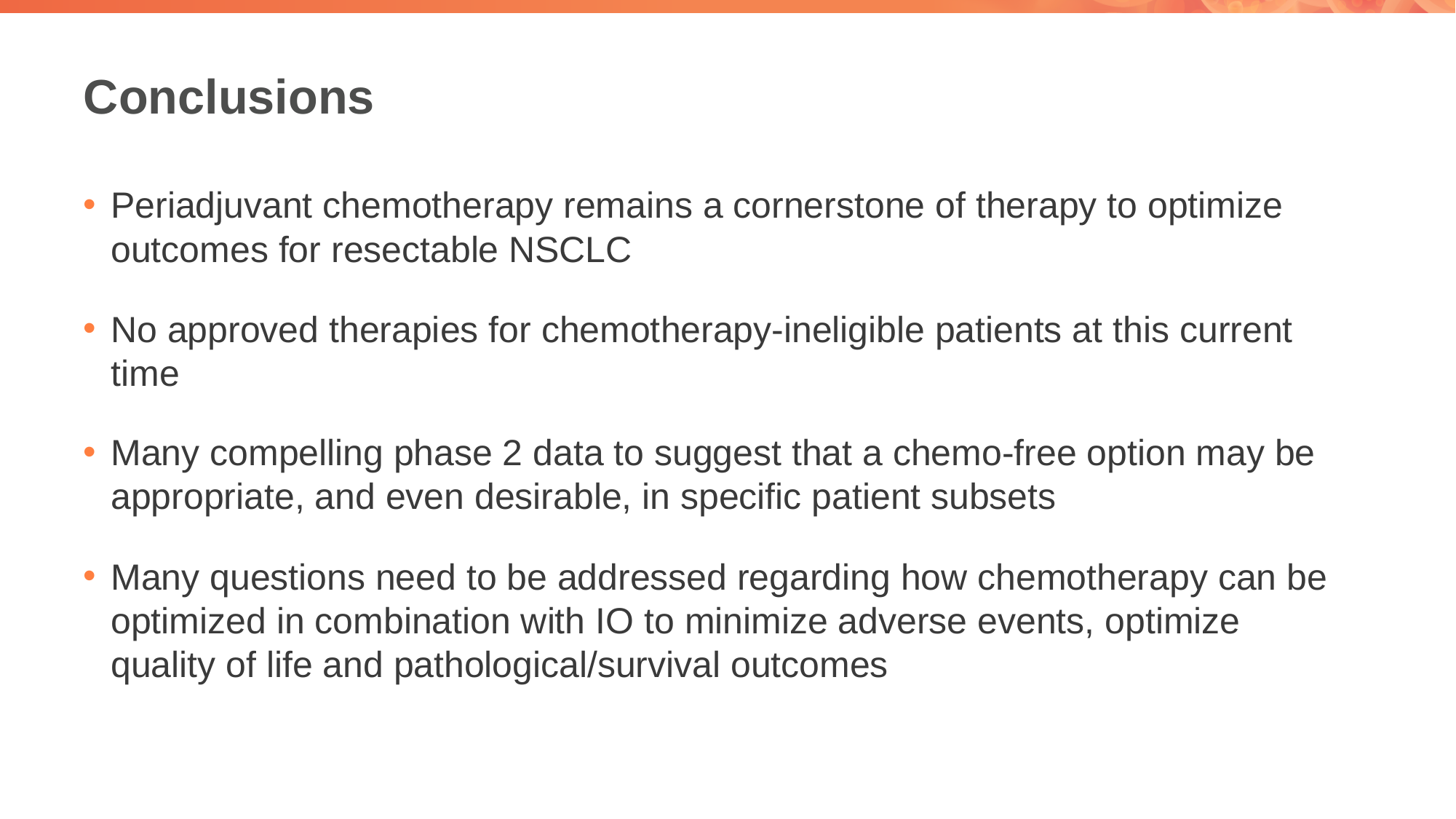

# Conclusions
Periadjuvant chemotherapy remains a cornerstone of therapy to optimize outcomes for resectable NSCLC
No approved therapies for chemotherapy-ineligible patients at this current time
Many compelling phase 2 data to suggest that a chemo-free option may be appropriate, and even desirable, in specific patient subsets
Many questions need to be addressed regarding how chemotherapy can be optimized in combination with IO to minimize adverse events, optimize quality of life and pathological/survival outcomes